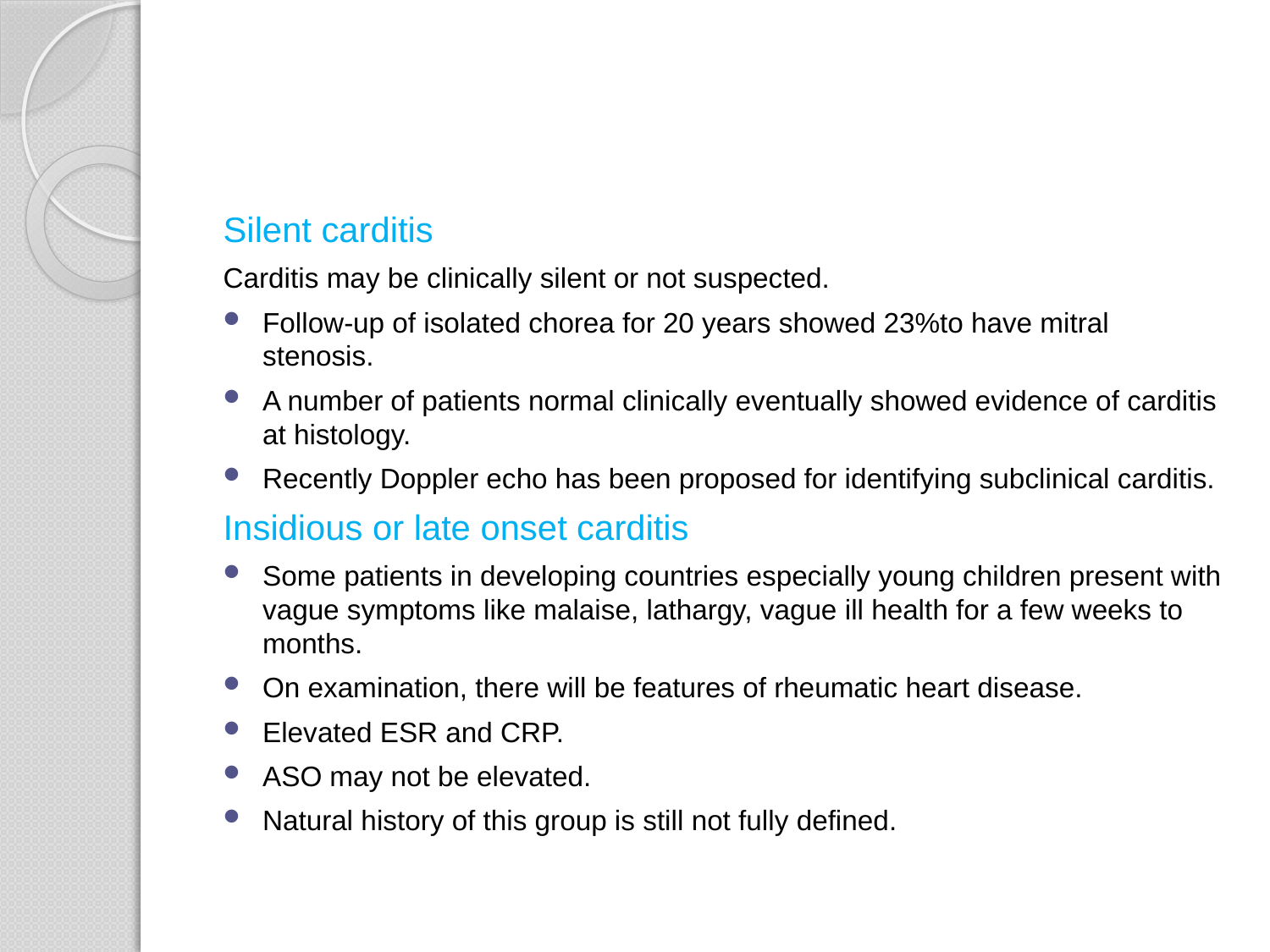

#
Silent carditis
Carditis may be clinically silent or not suspected.
Follow-up of isolated chorea for 20 years showed 23%to have mitral stenosis.
A number of patients normal clinically eventually showed evidence of carditis at histology.
Recently Doppler echo has been proposed for identifying subclinical carditis.
Insidious or late onset carditis
Some patients in developing countries especially young children present with vague symptoms like malaise, lathargy, vague ill health for a few weeks to months.
On examination, there will be features of rheumatic heart disease.
Elevated ESR and CRP.
ASO may not be elevated.
Natural history of this group is still not fully defined.